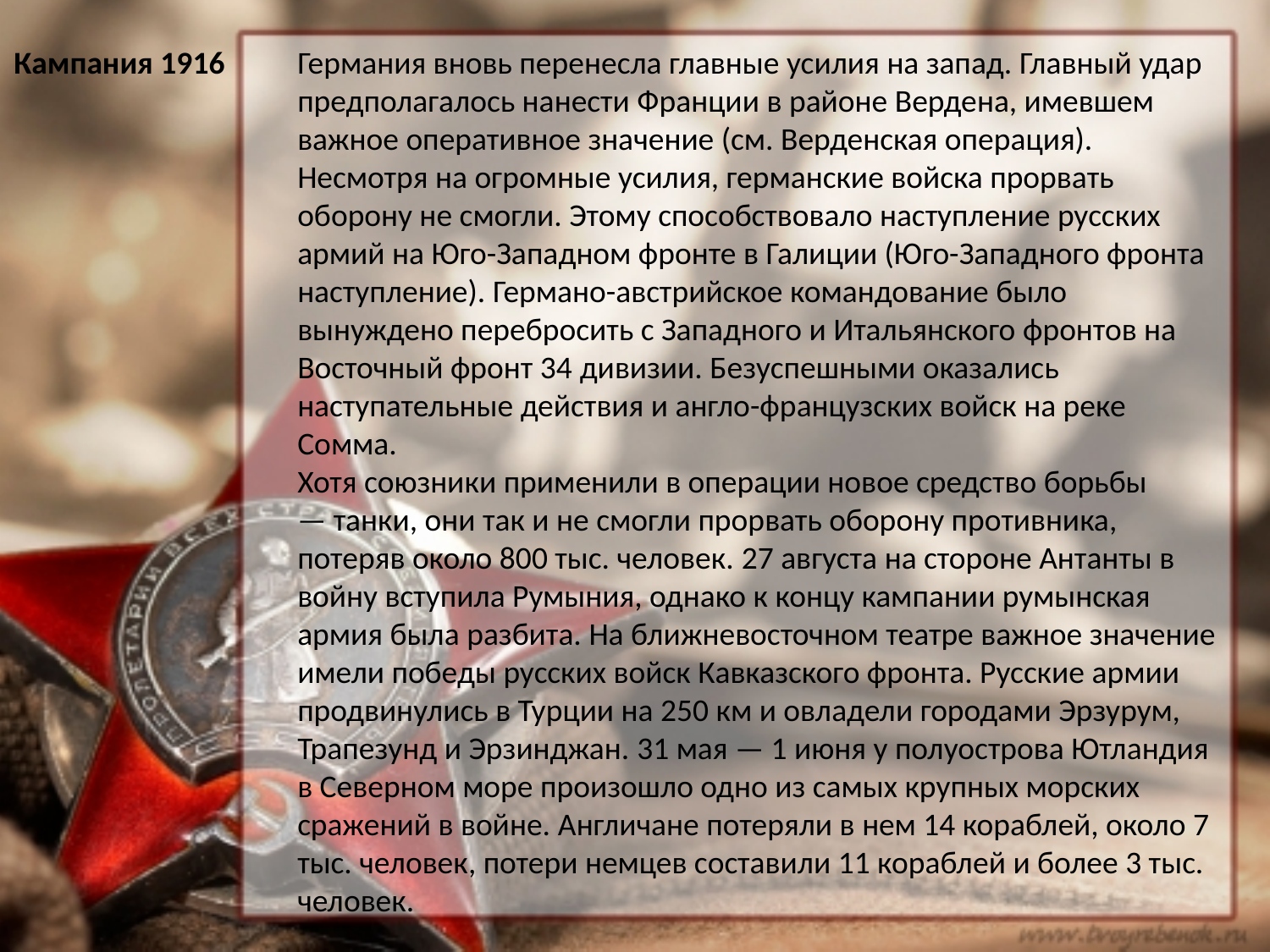

Кампания 1916
Германия вновь перенесла главные усилия на запад. Главный удар предполагалось нанести Франции в районе Вердена, имевшем важное оперативное значение (см. Верденская операция). Несмотря на огромные усилия, германские войска прорвать оборону не смогли. Этому способствовало наступление русских армий на Юго-Западном фронте в Галиции (Юго-Западного фронта наступление). Германо-австрийское командование было вынуждено перебросить с Западного и Итальянского фронтов на Восточный фронт 34 дивизии. Безуспешными оказались наступательные действия и англо-французских войск на реке Сомма.
Хотя союзники применили в операции новое средство борьбы — танки, они так и не смогли прорвать оборону противника, потеряв около 800 тыс. человек. 27 августа на стороне Антанты в войну вступила Румыния, однако к концу кампании румынская армия была разбита. На ближневосточном театре важное значение имели победы русских войск Кавказского фронта. Русские армии продвинулись в Турции на 250 км и овладели городами Эрзурум, Трапезунд и Эрзинджан. 31 мая — 1 июня у полуострова Ютландия в Северном море произошло одно из самых крупных морских сражений в войне. Англичане потеряли в нем 14 кораблей, около 7 тыс. человек, потери немцев составили 11 кораблей и более 3 тыс. человек.